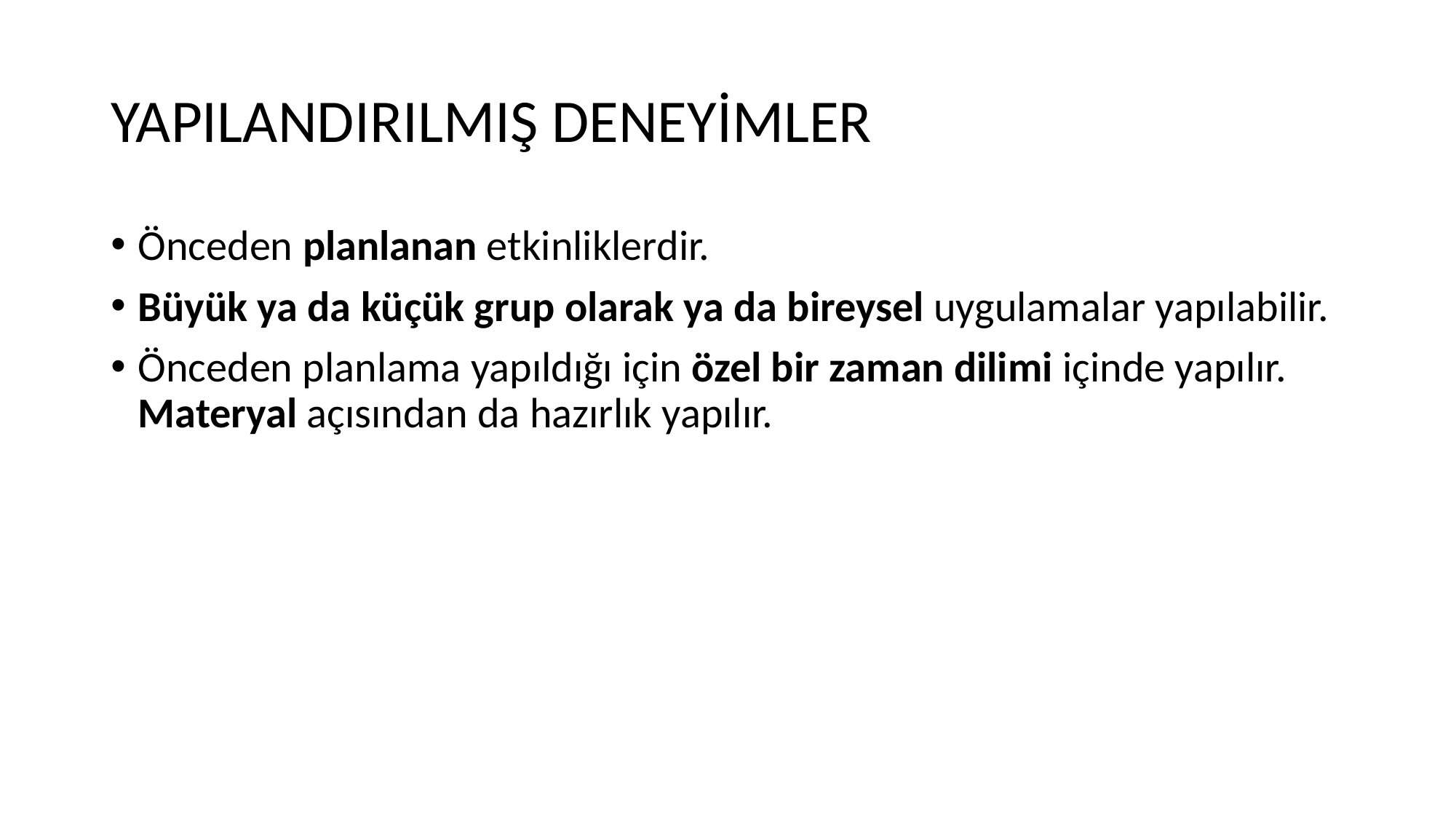

# YAPILANDIRILMIŞ DENEYİMLER
Önceden planlanan etkinliklerdir.
Büyük ya da küçük grup olarak ya da bireysel uygulamalar yapılabilir.
Önceden planlama yapıldığı için özel bir zaman dilimi içinde yapılır. Materyal açısından da hazırlık yapılır.